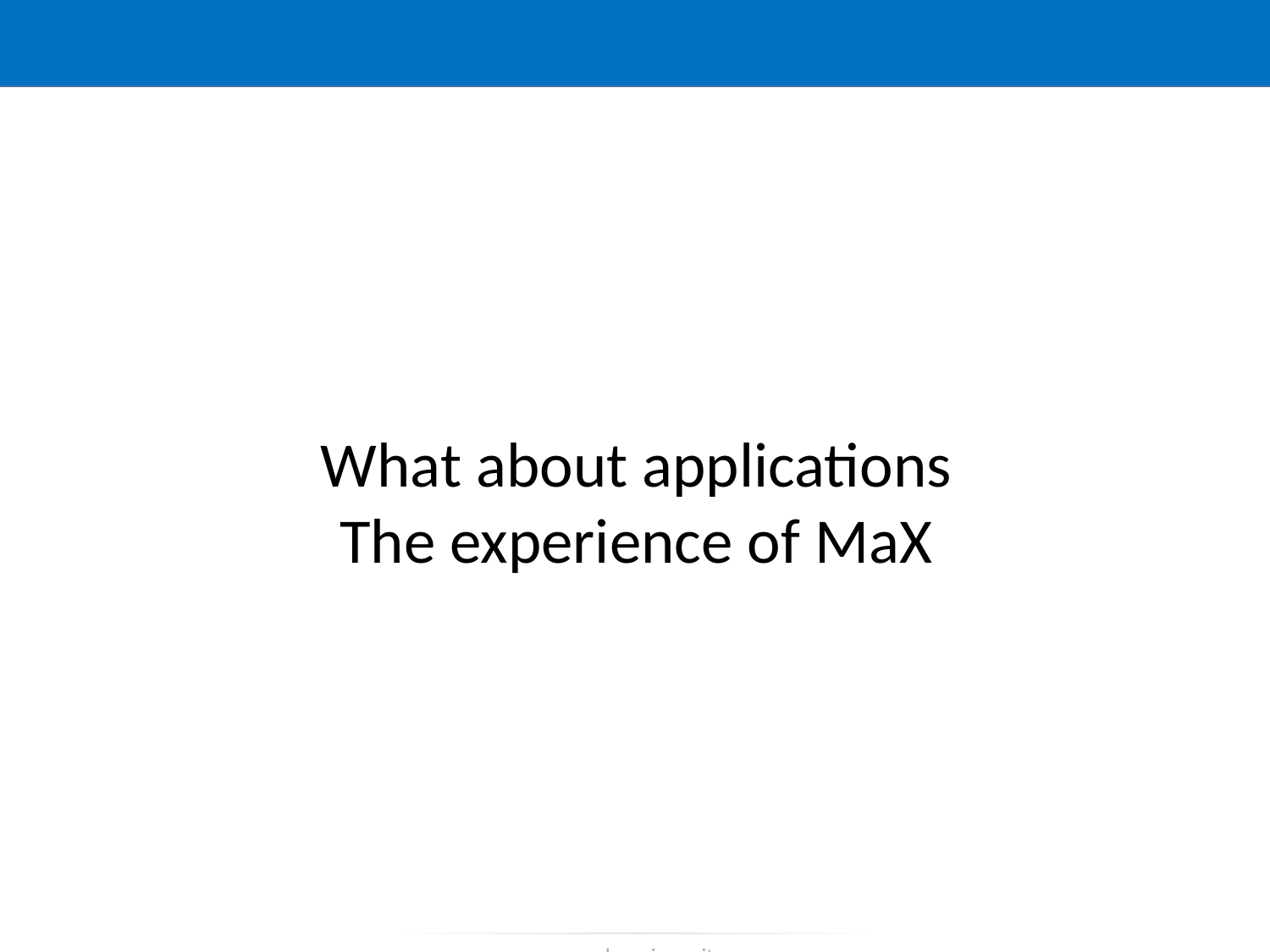

#
What about applications
The experience of MaX